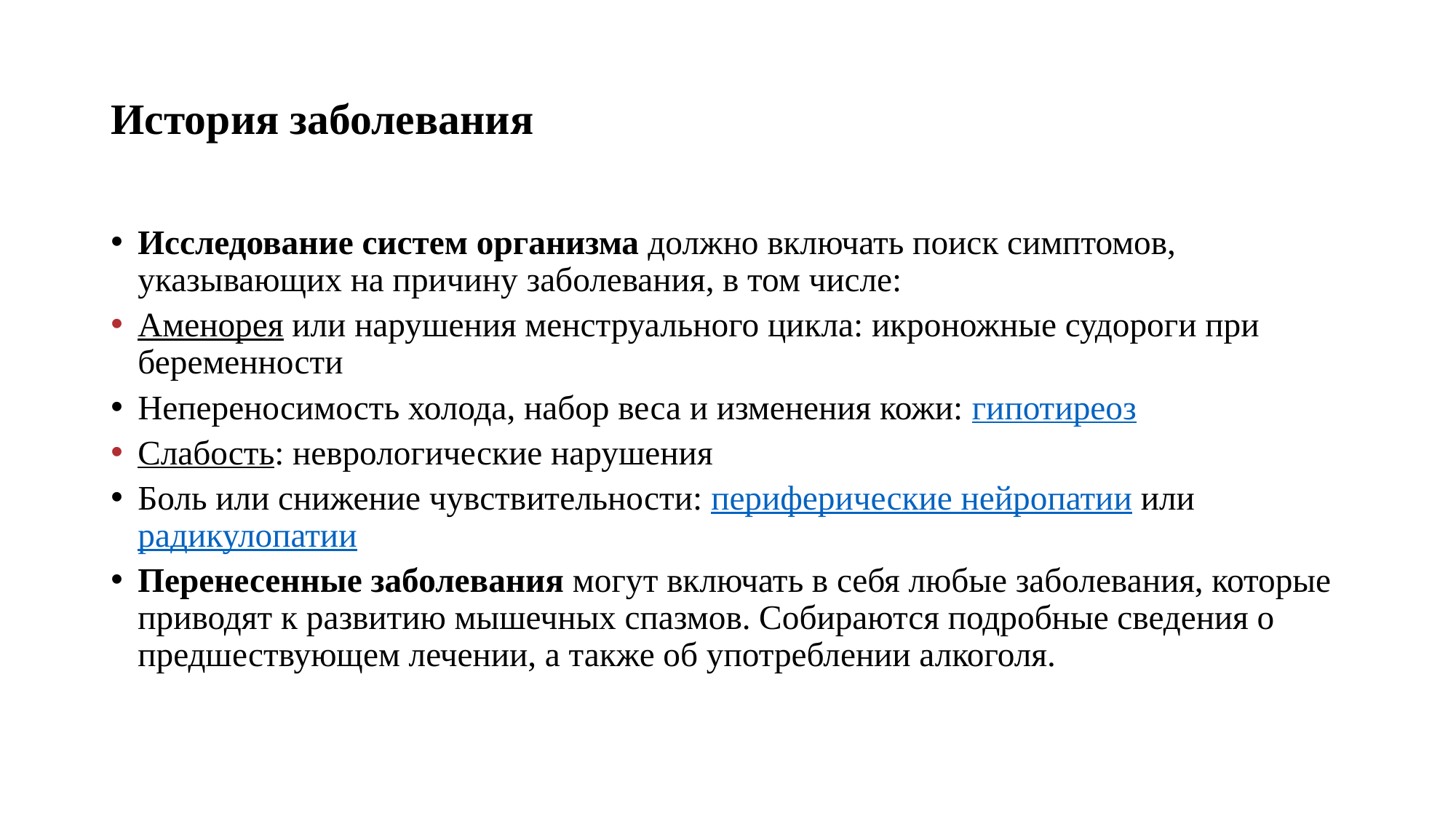

# История заболевания
Исследование систем организма должно включать поиск симптомов, указывающих на причину заболевания, в том числе:
Аменорея или нарушения менструального цикла: икроножные судороги при беременности
Непереносимость холода, набор веса и изменения кожи: гипотиреоз
Слабость: неврологические нарушения
Боль или снижение чувствительности: периферические нейропатии или радикулопатии
Перенесенные заболевания могут включать в себя любые заболевания, которые приводят к развитию мышечных спазмов. Собираются подробные сведения о предшествующем лечении, а также об употреблении алкоголя.